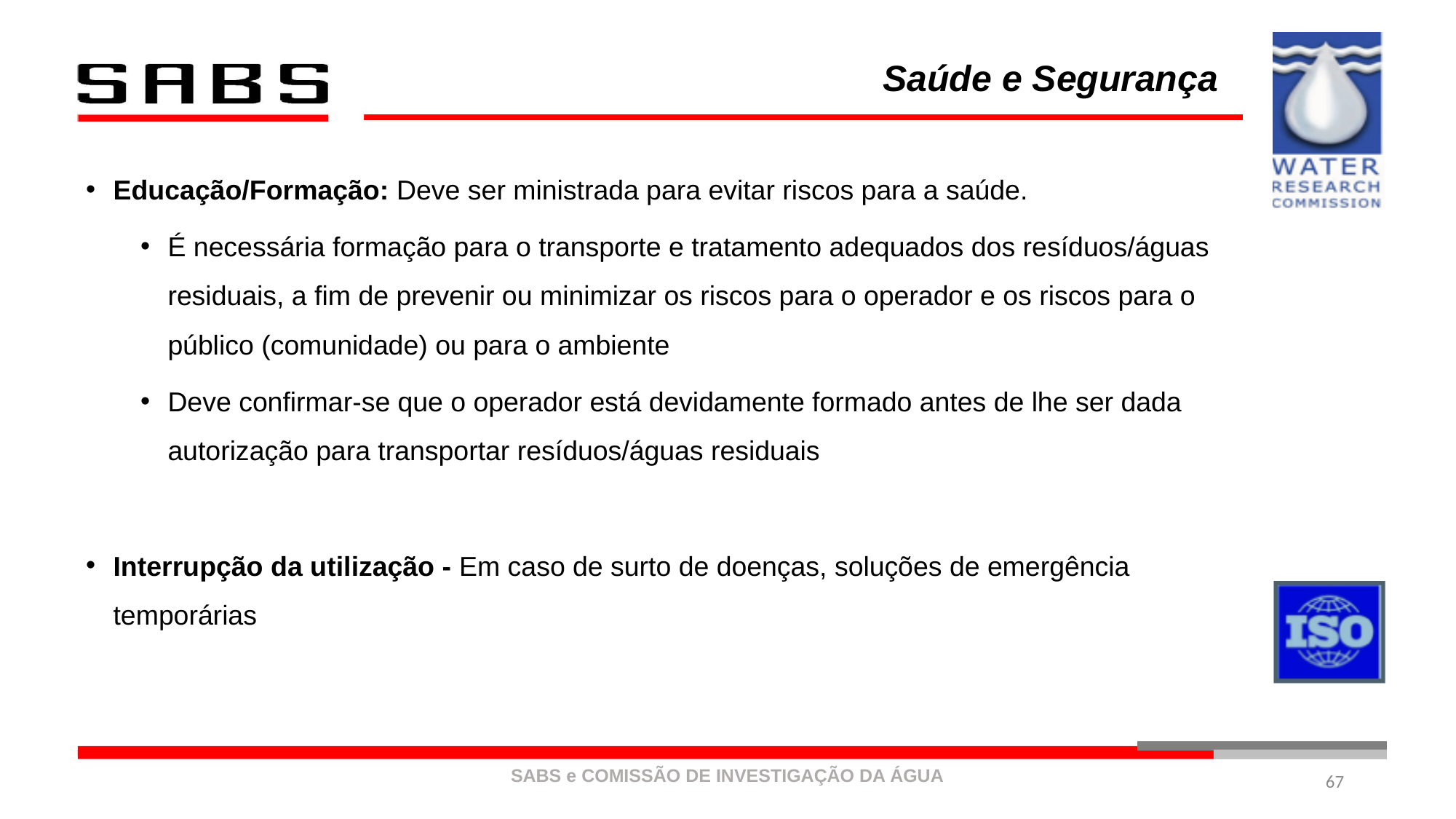

# Saúde e Segurança

Educação/Formação: Deve ser ministrada para evitar riscos para a saúde.
É necessária formação para o transporte e tratamento adequados dos resíduos/águas residuais, a fim de prevenir ou minimizar os riscos para o operador e os riscos para o público (comunidade) ou para o ambiente
Deve confirmar-se que o operador está devidamente formado antes de lhe ser dada autorização para transportar resíduos/águas residuais

Interrupção da utilização - Em caso de surto de doenças, soluções de emergência temporárias

67